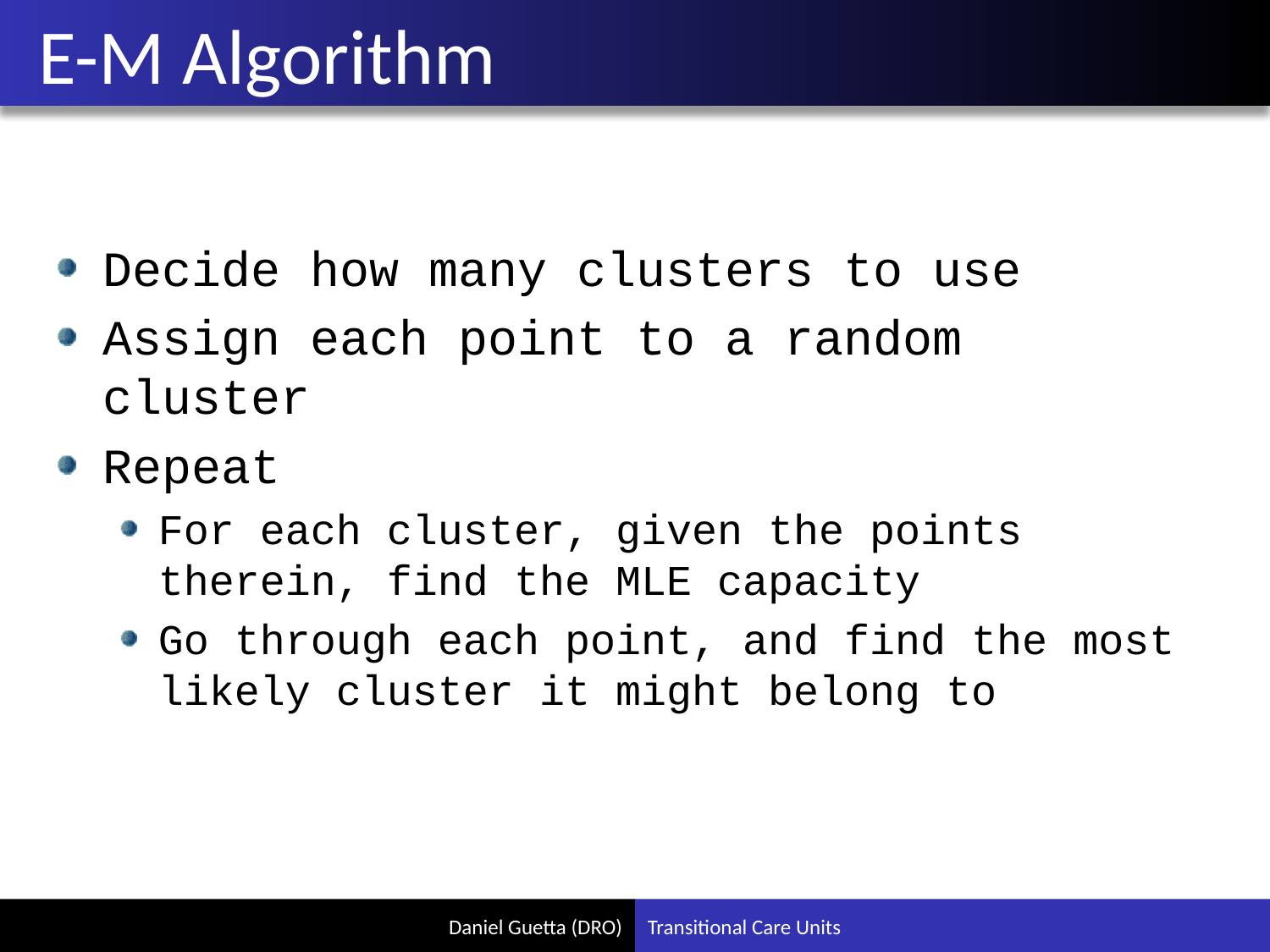

# E-M Algorithm
Decide how many clusters to use
Assign each point to a random cluster
Repeat
For each cluster, given the points therein, find the MLE capacity
Go through each point, and find the most likely cluster it might belong to